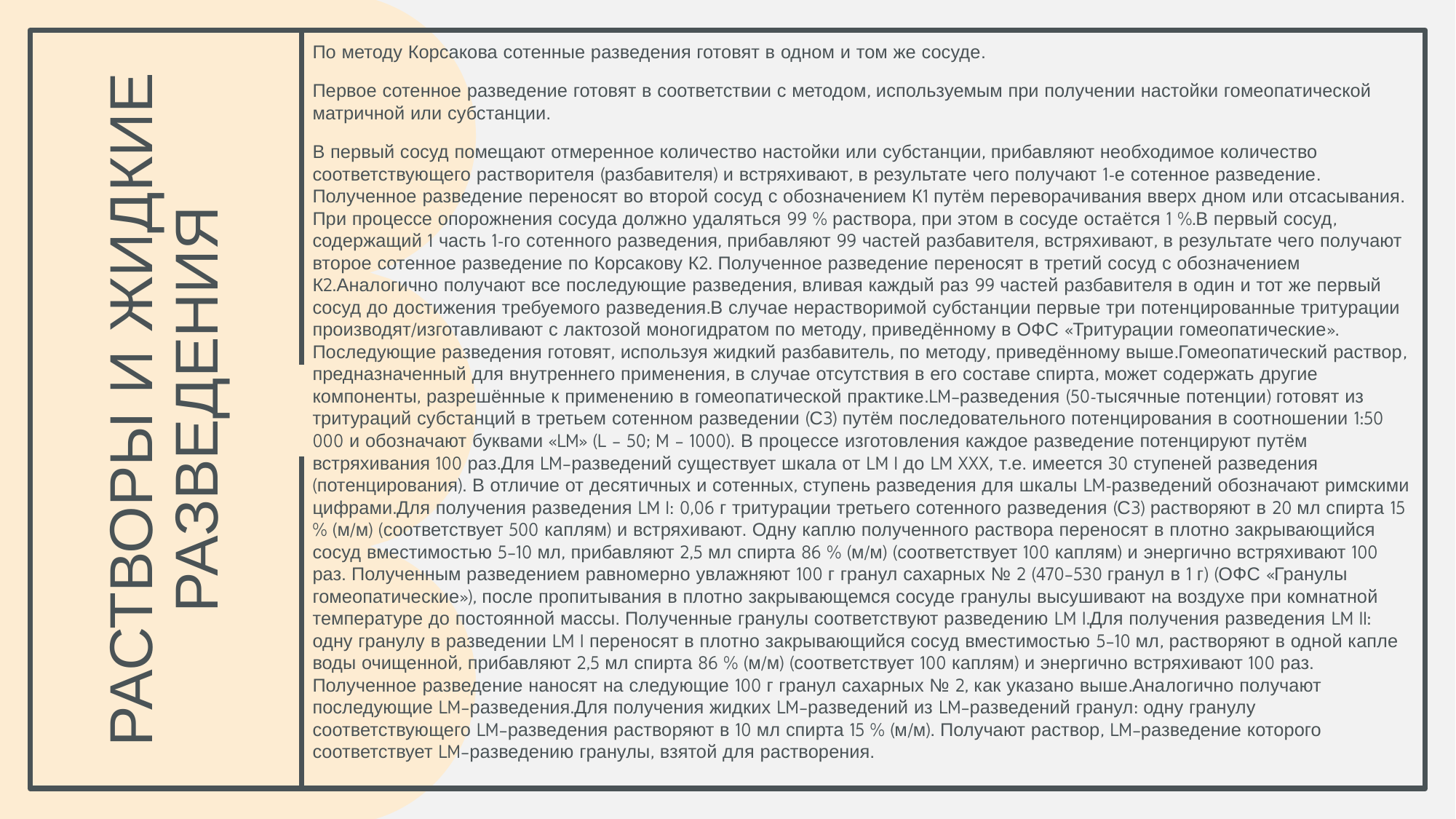

По методу Корсакова сотенные разведения готовят в одном и том же сосуде.
Первое сотенное разведение готовят в соответствии с методом, используемым при получении настойки гомеопатической матричной или субстанции.
В первый сосуд помещают отмеренное количество настойки или субстанции, прибавляют необходимое количество соответствующего растворителя (разбавителя) и встряхивают, в результате чего получают 1-е сотенное разведение. Полученное разведение переносят во второй сосуд с обозначением К1 путём переворачивания вверх дном или отсасывания. При процессе опорожнения сосуда должно удаляться 99 % раствора, при этом в сосуде остаётся 1 %.В первый сосуд, содержащий 1 часть 1-го сотенного разведения, прибавляют 99 частей разбавителя, встряхивают, в результате чего получают второе сотенное разведение по Корсакову К2. Полученное разведение переносят в третий сосуд с обозначением К2.Аналогично получают все последующие разведения, вливая каждый раз 99 частей разбавителя в один и тот же первый сосуд до достижения требуемого разведения.В случае нерастворимой субстанции первые три потенцированные тритурации производят/изготавливают с лактозой моногидратом по методу, приведённому в ОФС «Тритурации гомеопатические». Последующие разведения готовят, используя жидкий разбавитель, по методу, приведённому выше.Гомеопатический раствор, предназначенный для внутреннего применения, в случае отсутствия в его составе спирта, может содержать другие компоненты, разрешённые к применению в гомеопатической практике.LM–разведения (50-тысячные потенции) готовят из тритураций субстанций в третьем сотенном разведении (С3) путём последовательного потенцирования в соотношении 1:50 000 и обозначают буквами «LM» (L – 50; M – 1000). В процессе изготовления каждое разведение потенцируют путём встряхивания 100 раз.Для LM–разведений существует шкала от LM I до LM XXX, т.е. имеется 30 ступеней разведения (потенцирования). В отличие от десятичных и сотенных, ступень разведения для шкалы LM-разведений обозначают римскими цифрами.Для получения разведения LM I: 0,06 г тритурации третьего сотенного разведения (С3) растворяют в 20 мл спирта 15 % (м/м) (соответствует 500 каплям) и встряхивают. Одну каплю полученного раствора переносят в плотно закрывающийся сосуд вместимостью 5–10 мл, прибавляют 2,5 мл спирта 86 % (м/м) (соответствует 100 каплям) и энергично встряхивают 100 раз. Полученным разведением равномерно увлажняют 100 г гранул сахарных № 2 (470–530 гранул в 1 г) (ОФС «Гранулы гомеопатические»), после пропитывания в плотно закрывающемся сосуде гранулы высушивают на воздухе при комнатной температуре до постоянной массы. Полученные гранулы соответствуют разведению LM I.Для получения разведения LM II: одну гранулу в разведении LM I переносят в плотно закрывающийся сосуд вместимостью 5–10 мл, растворяют в одной капле воды очищенной, прибавляют 2,5 мл спирта 86 % (м/м) (соответствует 100 каплям) и энергично встряхивают 100 раз. Полученное разведение наносят на следующие 100 г гранул сахарных № 2, как указано выше.Аналогично получают последующие LM–разведения.Для получения жидких LM–разведений из LM–разведений гранул: одну гранулу соответствующего LM–разведения растворяют в 10 мл спирта 15 % (м/м). Получают раствор, LM–разведение которого соответствует LM–разведению гранулы, взятой для растворения.
# РАСТВОРЫ И ЖИДКИЕ РАЗВЕДЕНИЯ